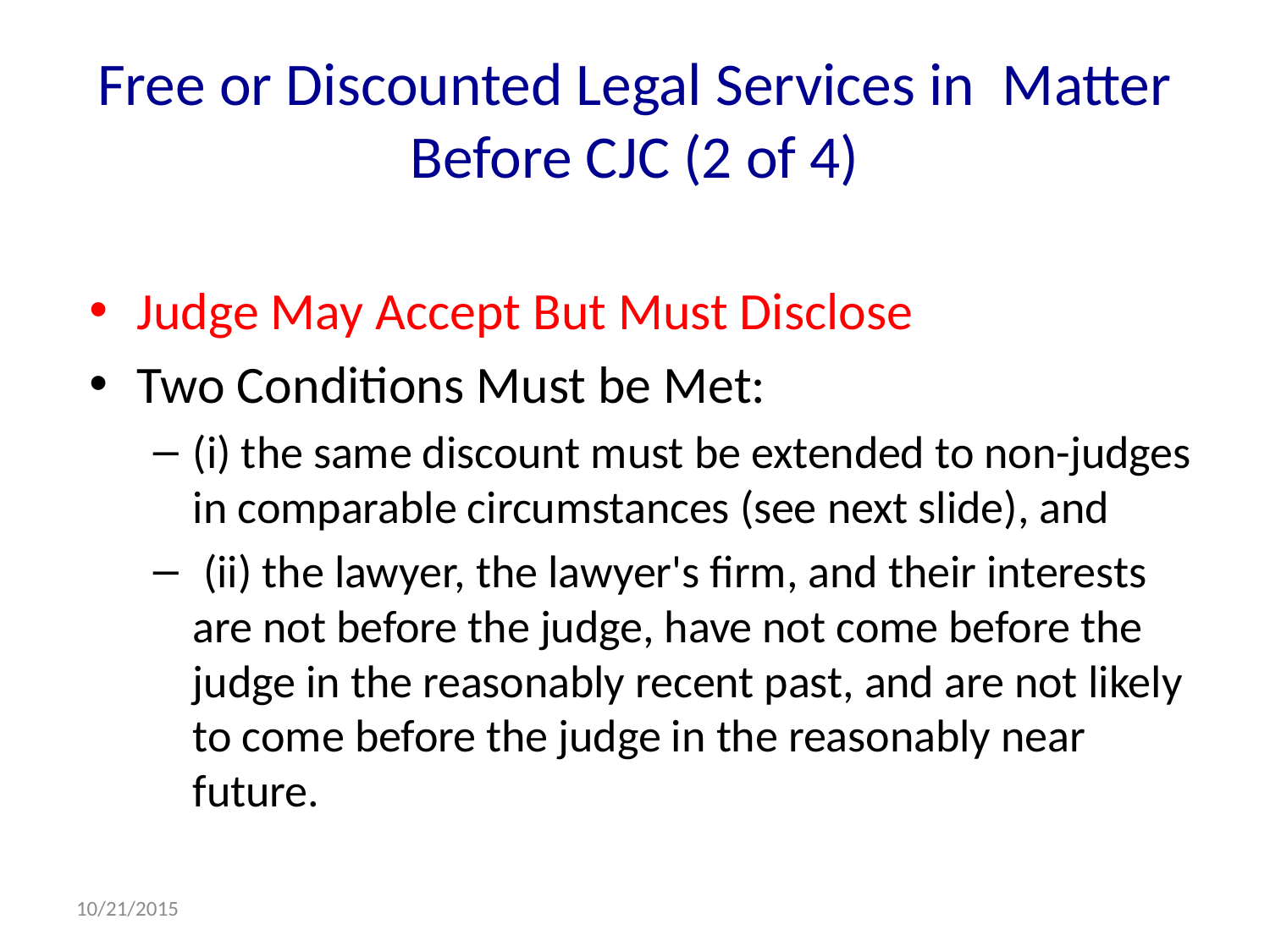

# Free or Discounted Legal Services in  Matter Before CJC (2 of 4)

Judge May Accept But Must Disclose
Two Conditions Must be Met:
(i) the same discount must be extended to non-judges in comparable circumstances (see next slide), and
 (ii) the lawyer, the lawyer's firm, and their interests are not before the judge, have not come before the judge in the reasonably recent past, and are not likely to come before the judge in the reasonably near future.

10/21/2015